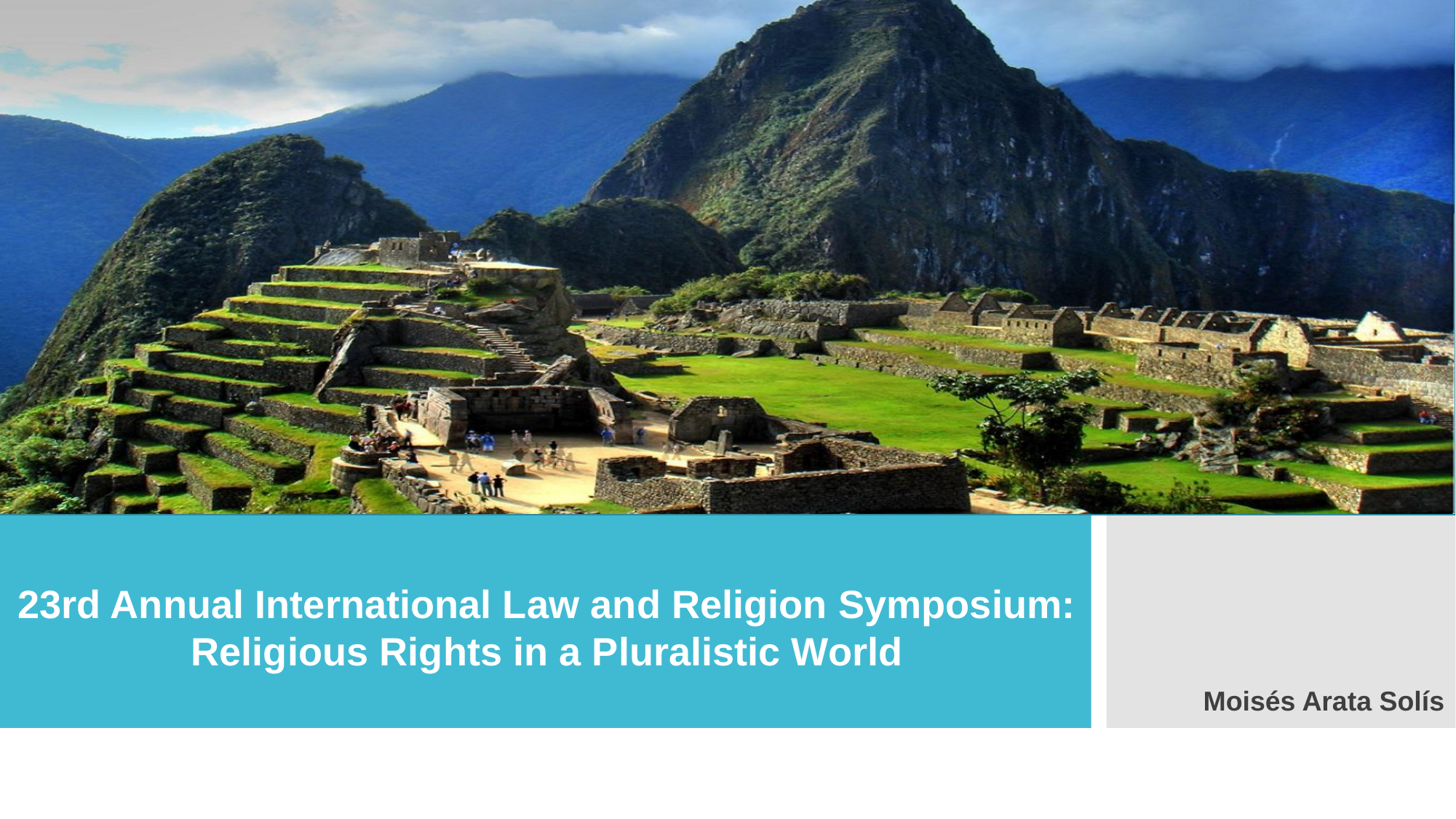

23rd Annual International Law and Religion Symposium: Religious Rights in a Pluralistic World
Moisés Arata Solís